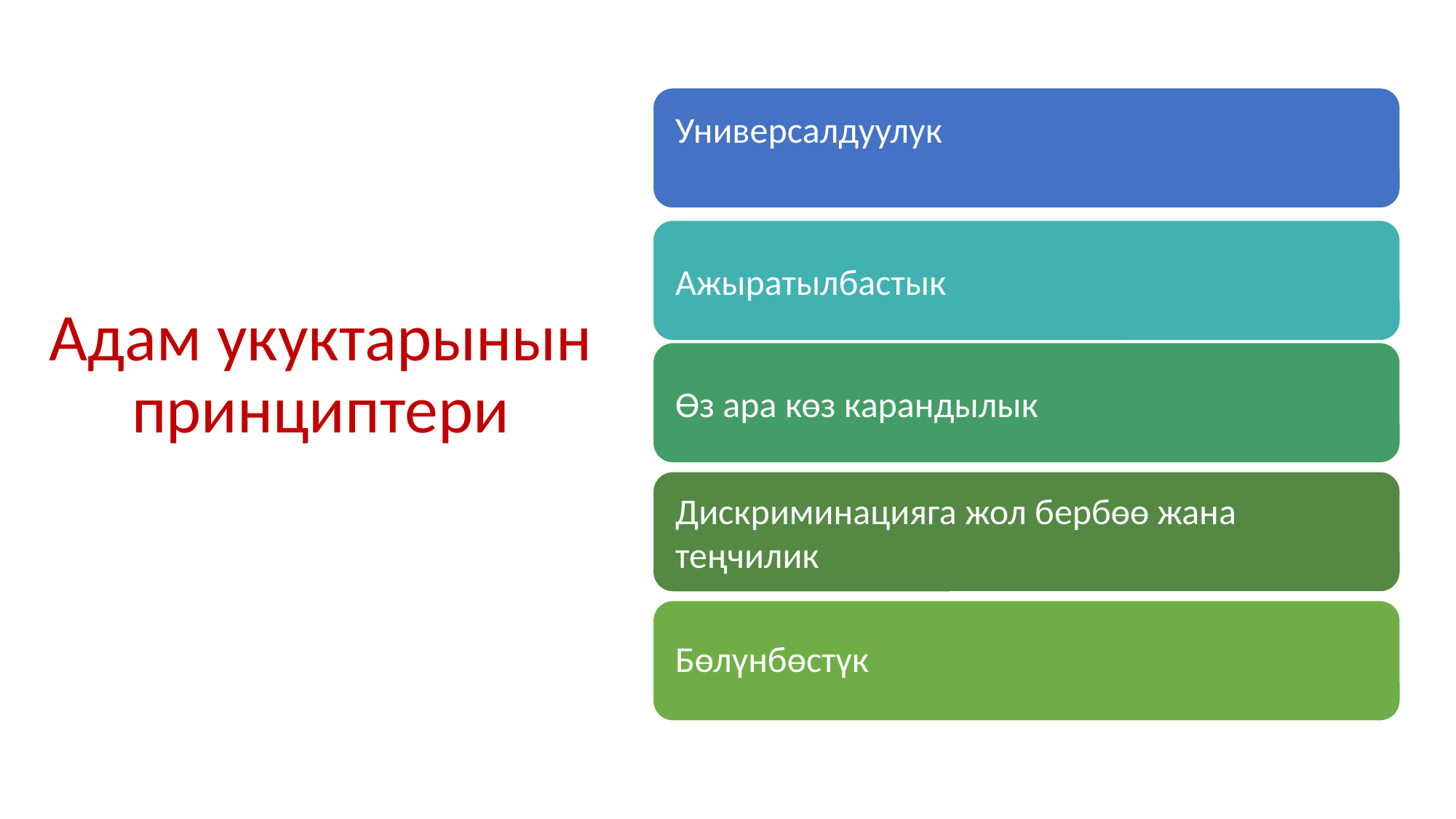

Универсалдуулук

Ажыратылбастык
Өз ара көз карандылык
Дискриминацияга жол бербөө жана теңчилик
Бөлүнбөстүк
# Адам укуктарынын принциптери